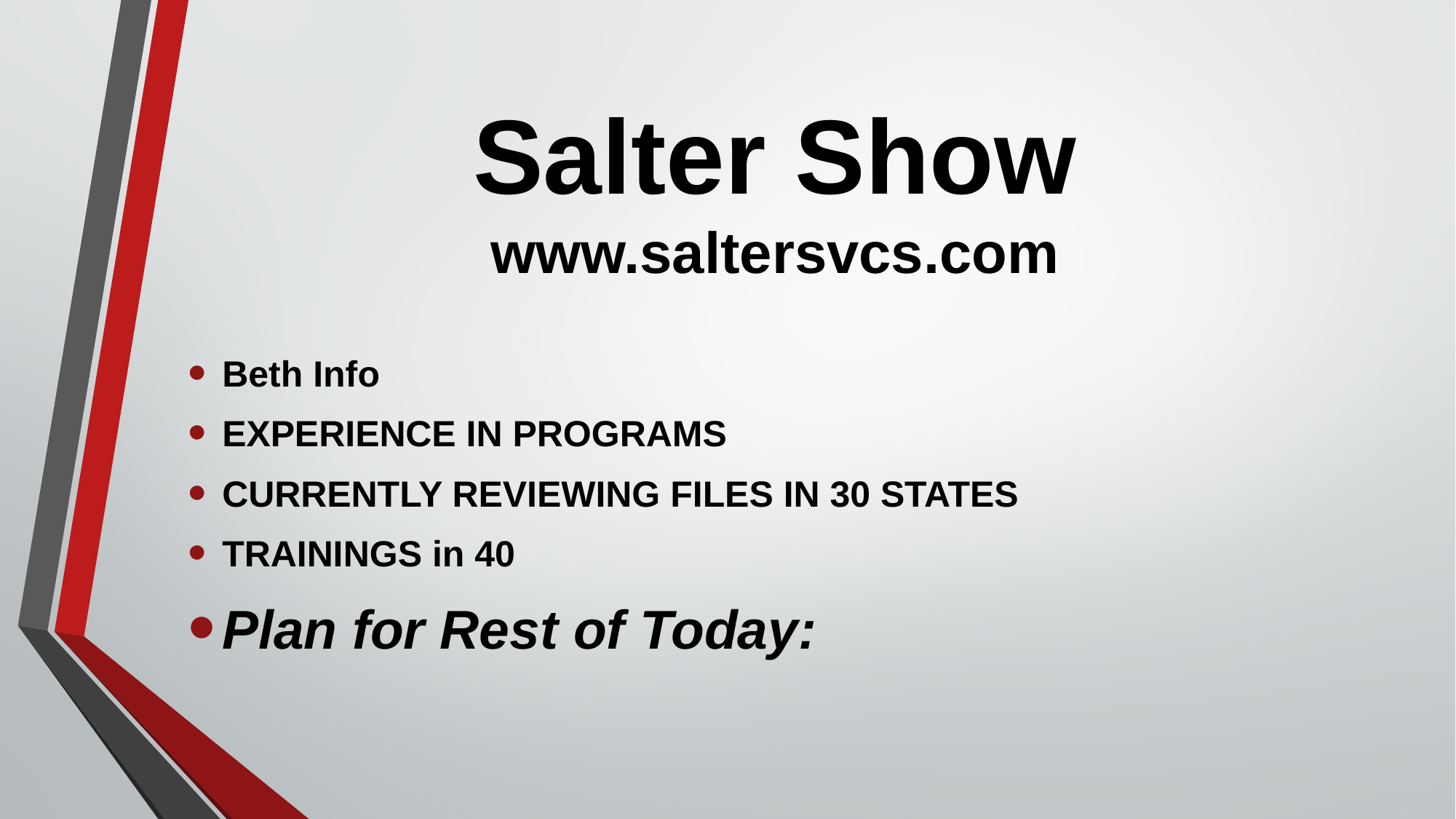

# Salter Show www.saltersvcs.com
Beth Info
EXPERIENCE IN PROGRAMS
CURRENTLY REVIEWING FILES IN 30 STATES
TRAININGS in 40
Plan for Rest of Today: